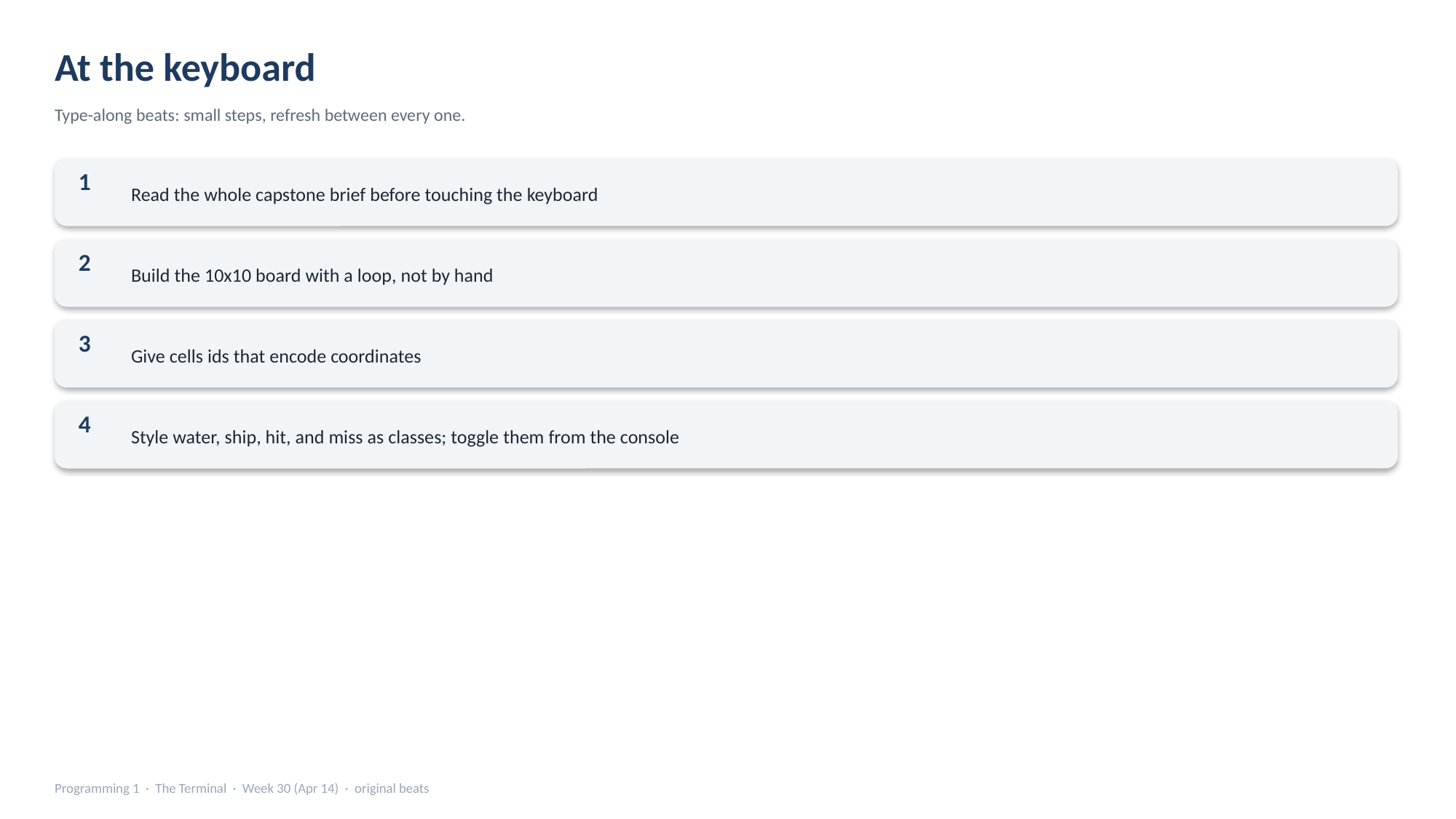

At the keyboard
Type-along beats: small steps, refresh between every one.

Read the whole capstone brief before touching the keyboard
1

Build the 10x10 board with a loop, not by hand
2

Give cells ids that encode coordinates
3

Style water, ship, hit, and miss as classes; toggle them from the console
4
Programming 1  ·  The Terminal  ·  Week 30 (Apr 14)  ·  original beats